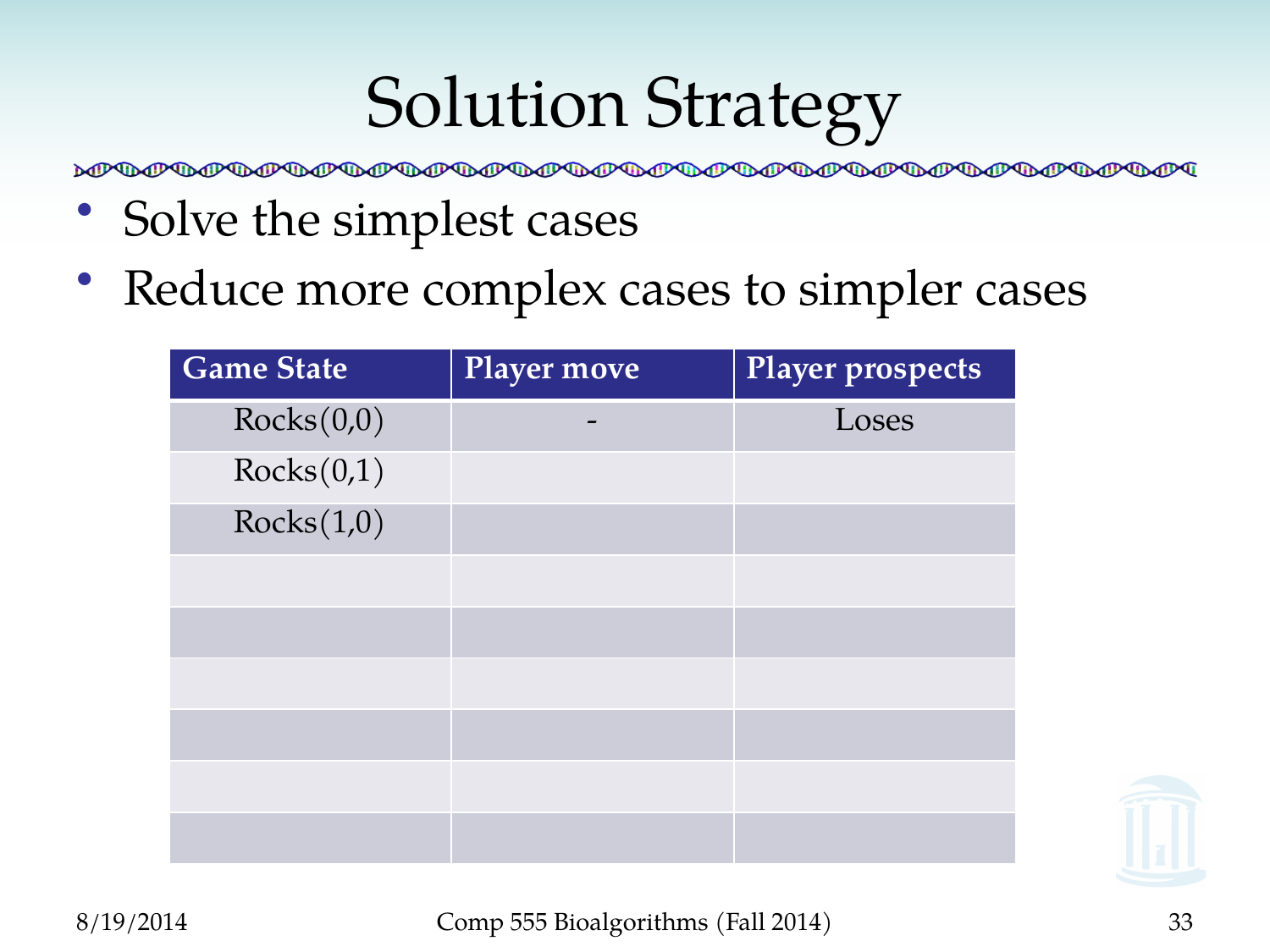

# Solution Strategy
Solve the simplest cases
Reduce more complex cases to simpler cases
| Game State | Player move | Player prospects |
| --- | --- | --- |
| Rocks(0,0) | - | Loses |
| Rocks(0,1) |  |  |
| Rocks(1,0) |  |  |
|  |  |  |
|  |  |  |
|  |  |  |
|  |  |  |
|  |  |  |
|  |  |  |
8/19/2014
Comp 555 Bioalgorithms (Fall 2014)
33